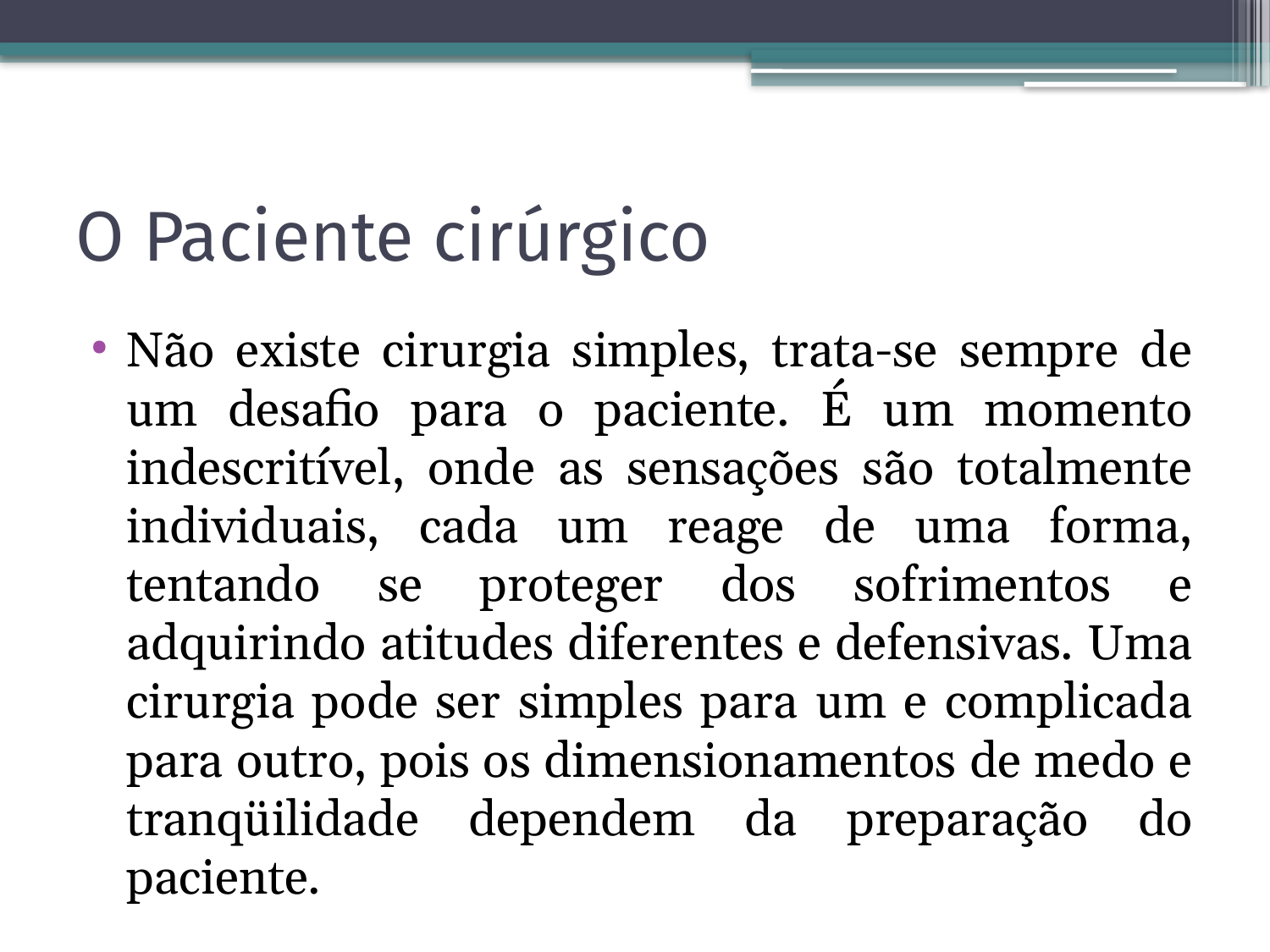

# O Paciente cirúrgico
Não existe cirurgia simples, trata-se sempre de um desafio para o paciente. É um momento indescritível, onde as sensações são totalmente individuais, cada um reage de uma forma, tentando se proteger dos sofrimentos e adquirindo atitudes diferentes e defensivas. Uma cirurgia pode ser simples para um e complicada para outro, pois os dimensionamentos de medo e tranqüilidade dependem da preparação do paciente.